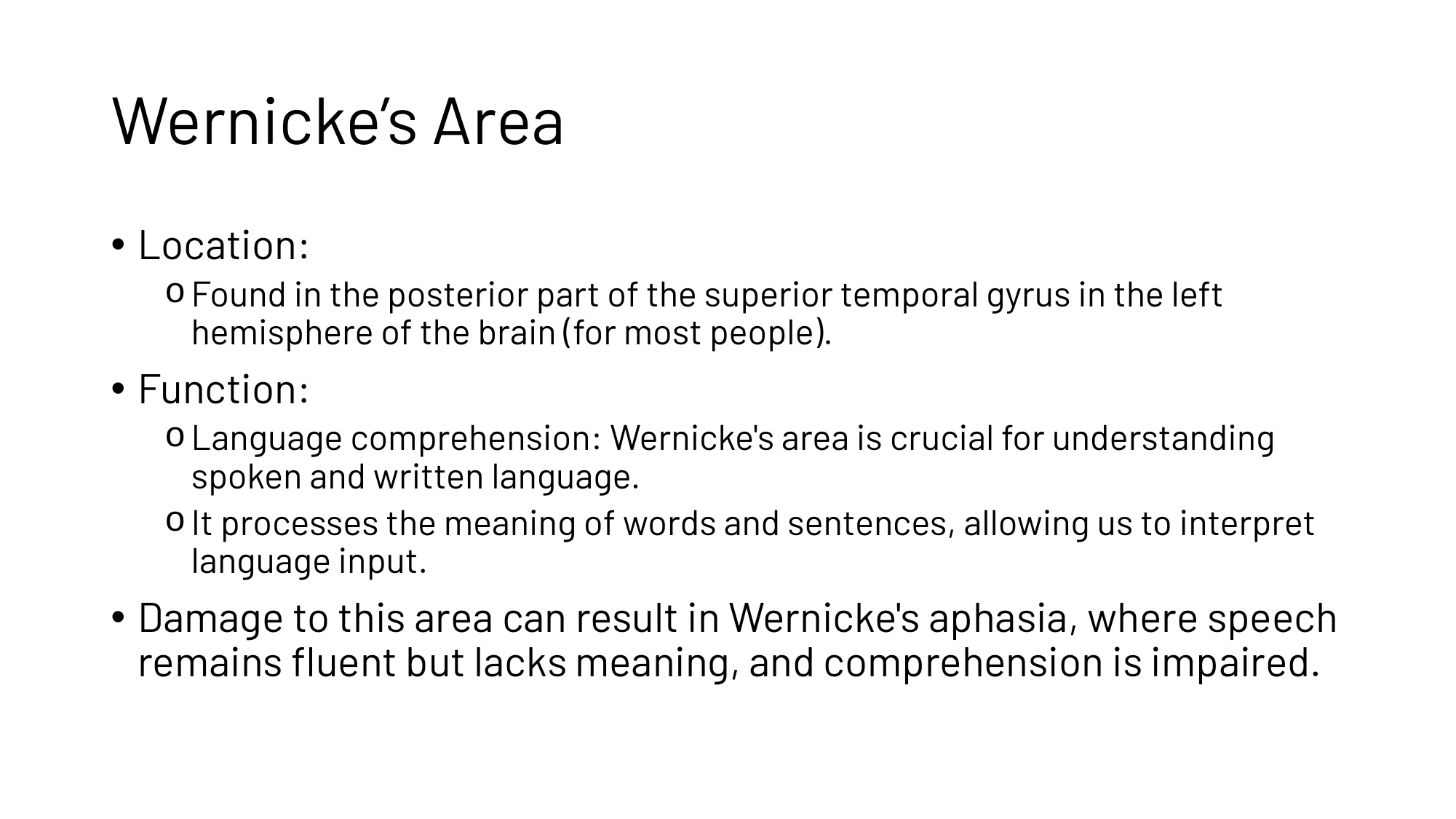

# Wernicke’s Area
Location:
Found in the posterior part of the superior temporal gyrus in the left hemisphere of the brain (for most people).
Function:
Language comprehension: Wernicke's area is crucial for understanding spoken and written language.
It processes the meaning of words and sentences, allowing us to interpret language input.
Damage to this area can result in Wernicke's aphasia, where speech remains fluent but lacks meaning, and comprehension is impaired.